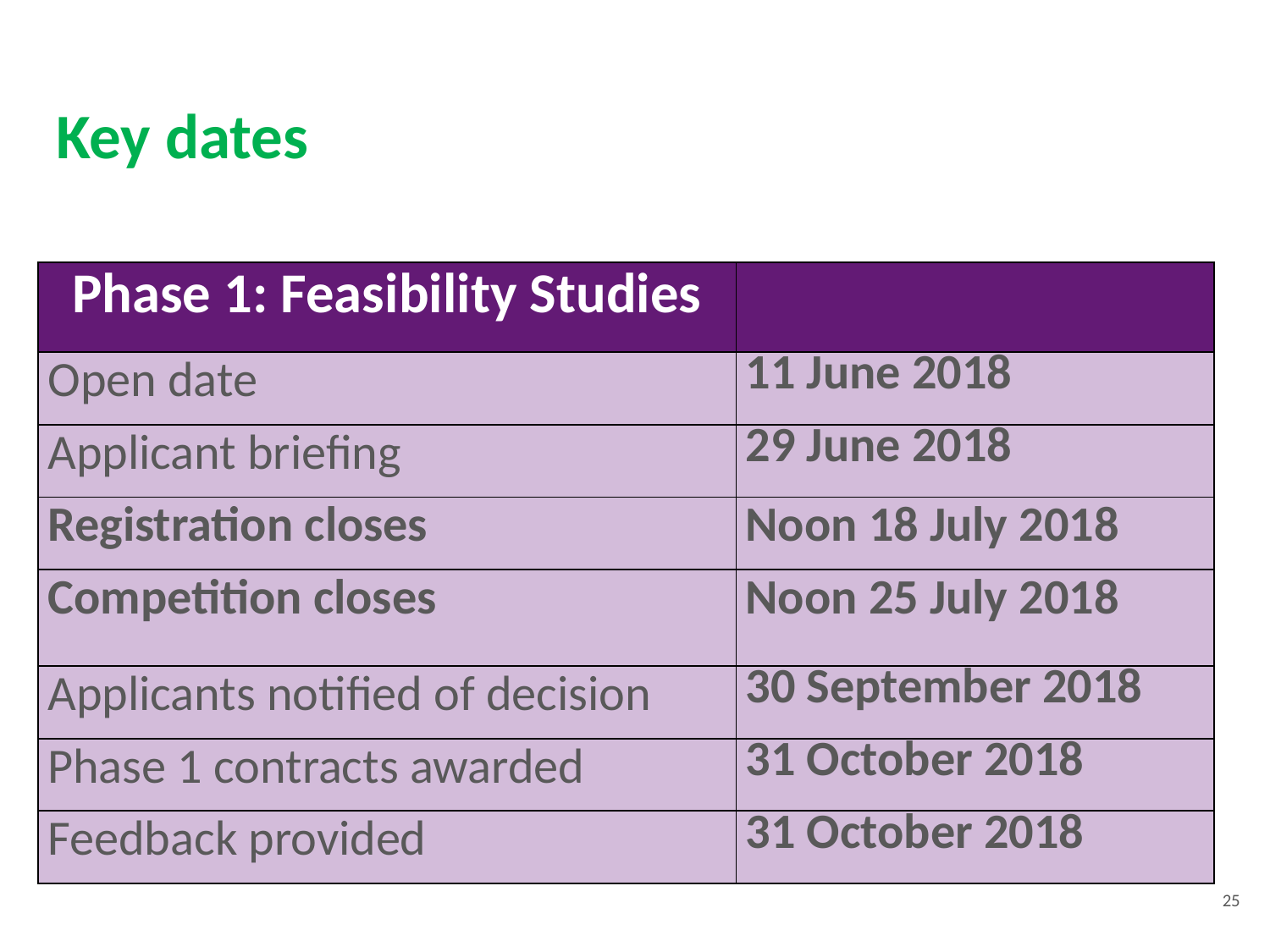

# Key dates

| Phase 1: Feasibility Studies |  |
| --- | --- |
| Open date | 11 June 2018 |
| Applicant briefing | 29 June 2018 |
| Registration closes | Noon 18 July 2018 |
| Competition closes | Noon 25 July 2018 |
| Applicants notified of decision | 30 September 2018 |
| Phase 1 contracts awarded | 31 October 2018 |
| Feedback provided | 31 October 2018 |
25